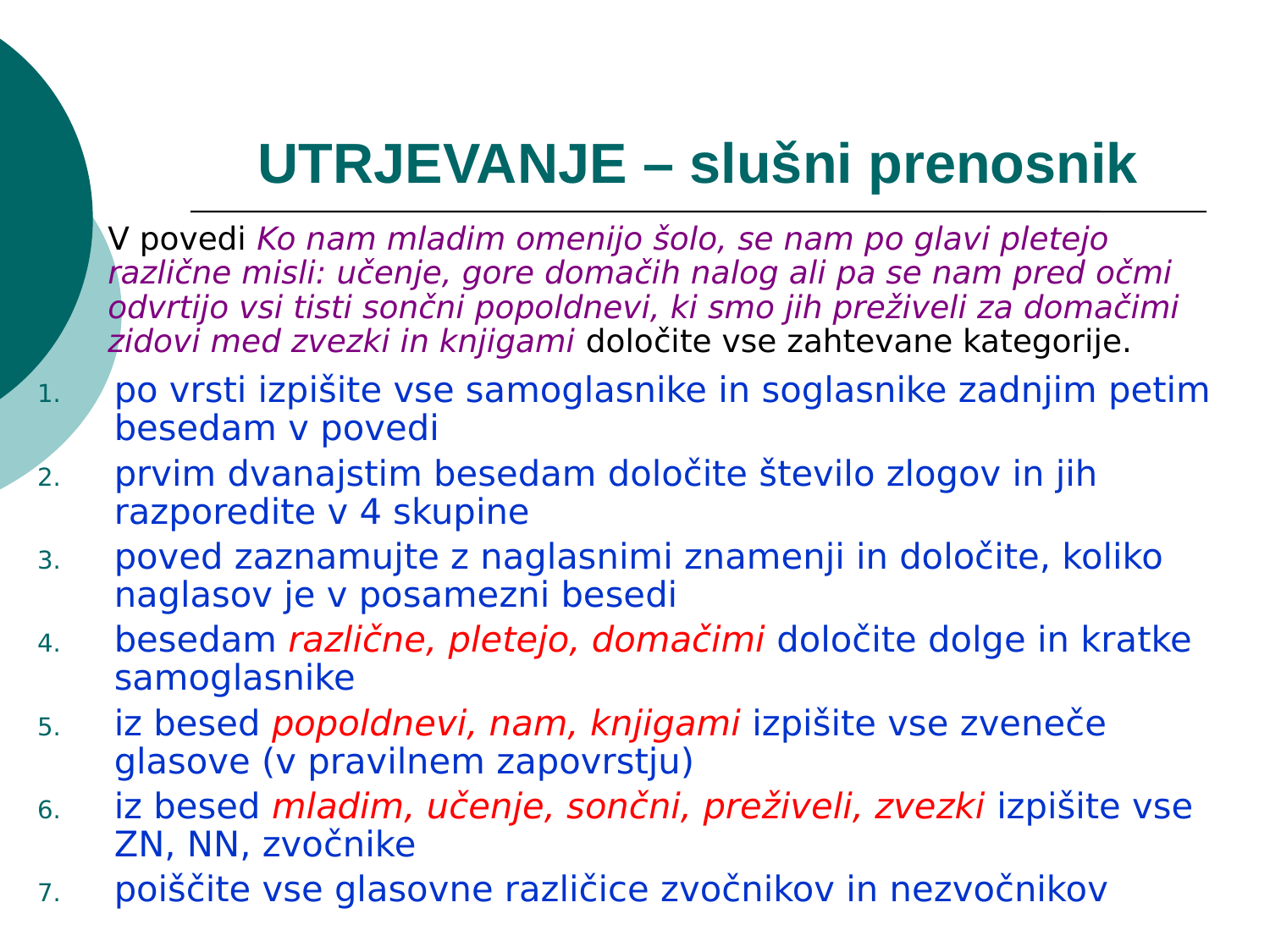

# UTRJEVANJE – slušni prenosnik
V povedi Ko nam mladim omenijo šolo, se nam po glavi pletejo različne misli: učenje, gore domačih nalog ali pa se nam pred očmi odvrtijo vsi tisti sončni popoldnevi, ki smo jih preživeli za domačimi zidovi med zvezki in knjigami določite vse zahtevane kategorije.

po vrsti izpišite vse samoglasnike in soglasnike zadnjim petim besedam v povedi
prvim dvanajstim besedam določite število zlogov in jih razporedite v 4 skupine
poved zaznamujte z naglasnimi znamenji in določite, koliko naglasov je v posamezni besedi
besedam različne, pletejo, domačimi določite dolge in kratke samoglasnike
iz besed popoldnevi, nam, knjigami izpišite vse zveneče glasove (v pravilnem zapovrstju)
iz besed mladim, učenje, sončni, preživeli, zvezki izpišite vse ZN, NN, zvočnike
poiščite vse glasovne različice zvočnikov in nezvočnikov